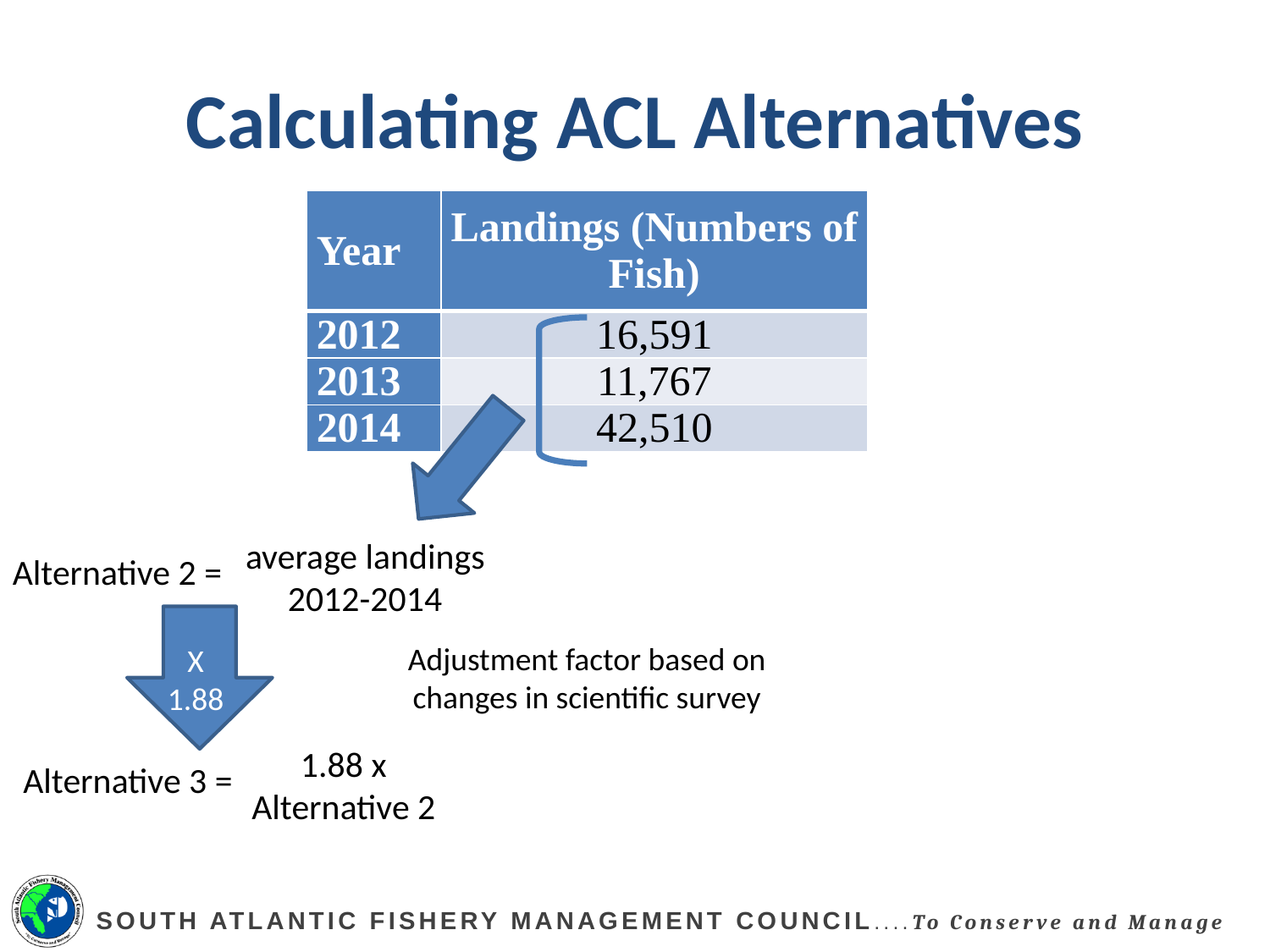

# Calculating ACL Alternatives
| Year | Landings (Numbers of Fish) |
| --- | --- |
| 2012 | 16,591 |
| 2013 | 11,767 |
| 2014 | 42,510 |

average landings 2012-2014

Alternative 2 =

Adjustment factor based on changes in scientific survey
X 1.88
1.88 x Alternative 2

Alternative 3 =